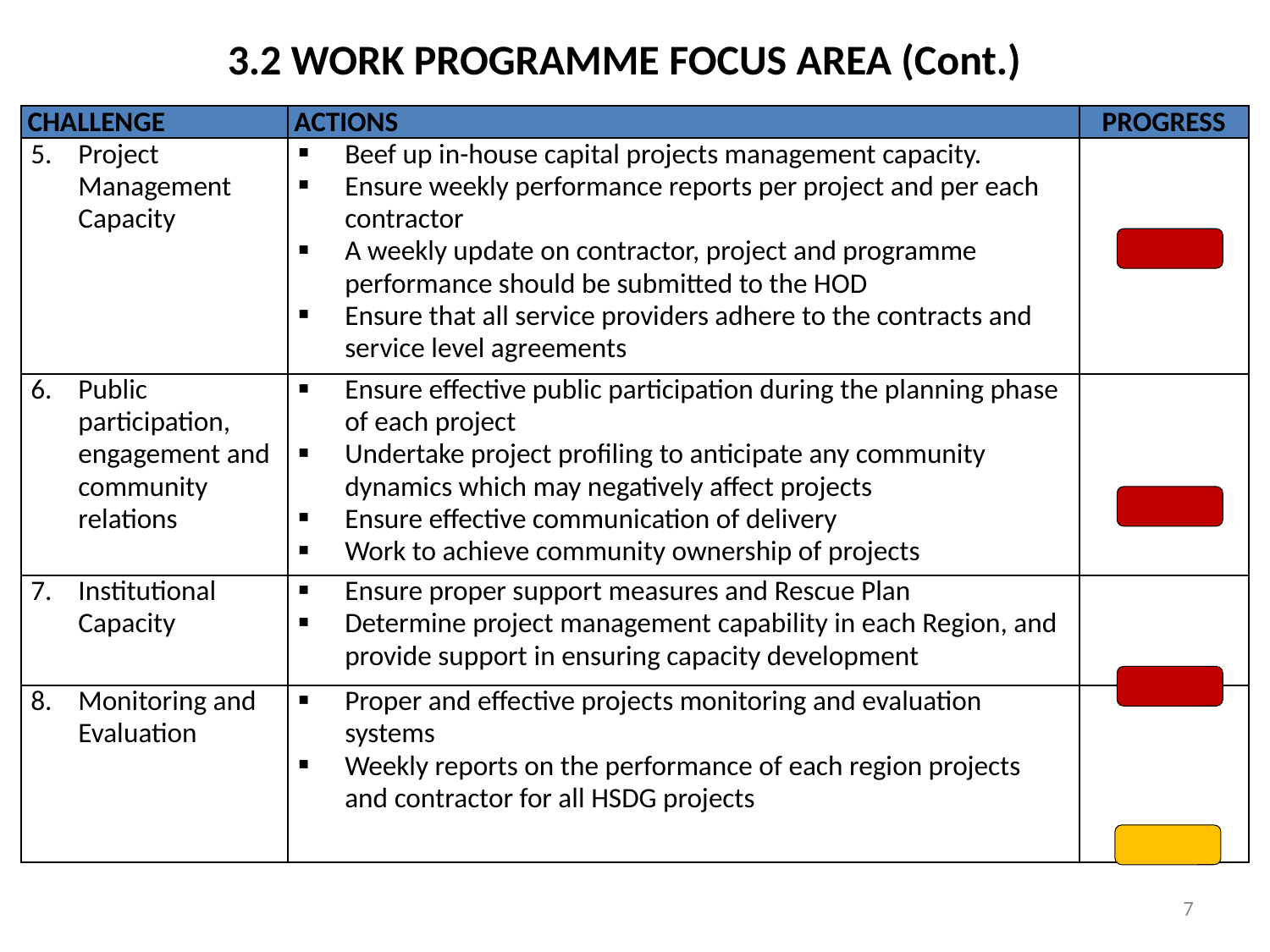

# 3.2 WORK PROGRAMME FOCUS AREA (Cont.)
| CHALLENGE | ACTIONS | PROGRESS |
| --- | --- | --- |
| Project Management Capacity | Beef up in-house capital projects management capacity. Ensure weekly performance reports per project and per each contractor A weekly update on contractor, project and programme performance should be submitted to the HOD Ensure that all service providers adhere to the contracts and service level agreements |  |
| Public participation, engagement and community relations | Ensure effective public participation during the planning phase of each project Undertake project profiling to anticipate any community dynamics which may negatively affect projects Ensure effective communication of delivery Work to achieve community ownership of projects |  |
| Institutional Capacity | Ensure proper support measures and Rescue Plan Determine project management capability in each Region, and provide support in ensuring capacity development |  |
| Monitoring and Evaluation | Proper and effective projects monitoring and evaluation systems Weekly reports on the performance of each region projects and contractor for all HSDG projects |  |

7